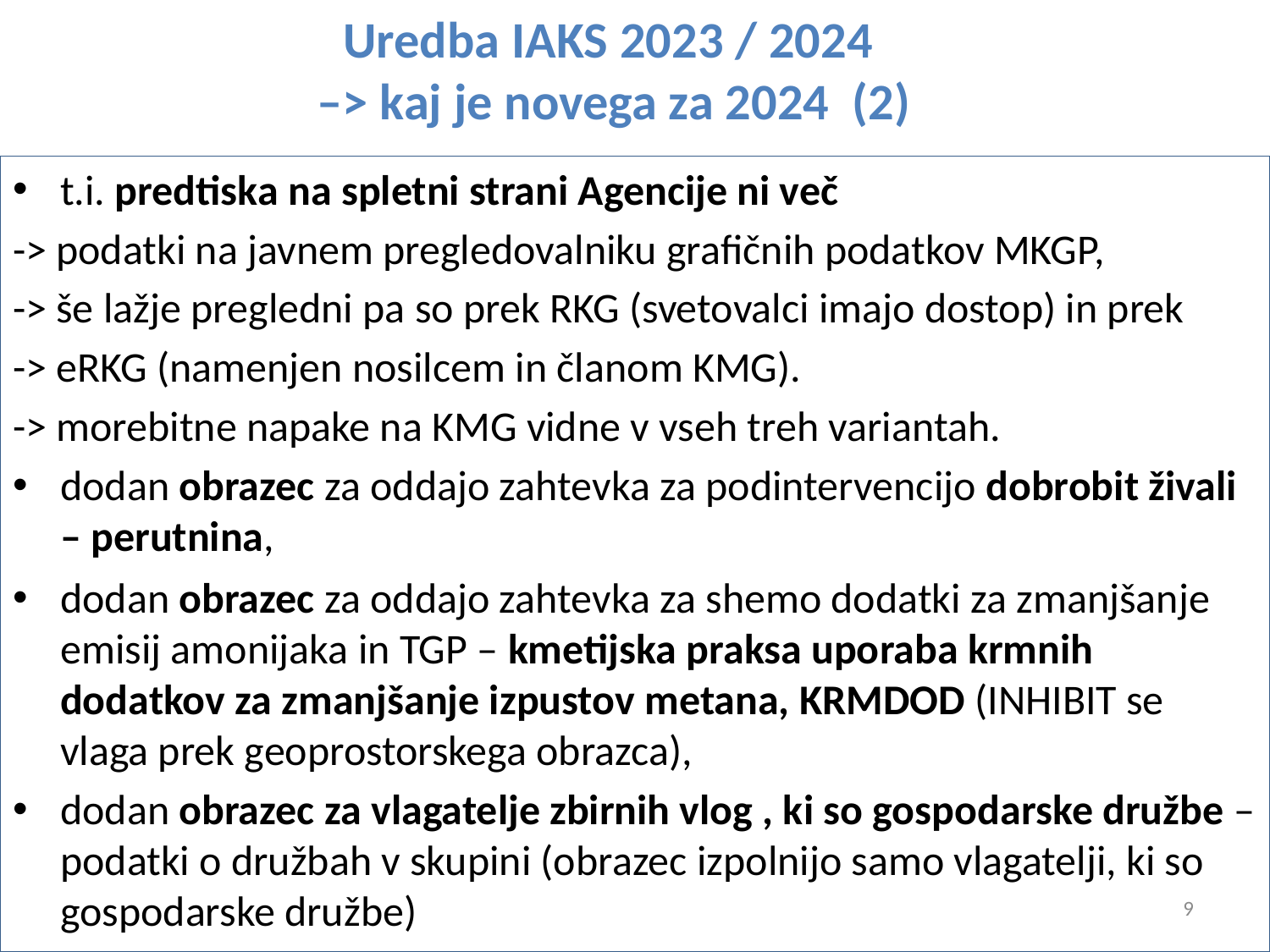

# Uredba IAKS 2023 / 2024 –> kaj je novega za 2024  (2)
t.i. predtiska na spletni strani Agencije ni več
-> podatki na javnem pregledovalniku grafičnih podatkov MKGP,
-> še lažje pregledni pa so prek RKG (svetovalci imajo dostop) in prek
-> eRKG (namenjen nosilcem in članom KMG).
-> morebitne napake na KMG vidne v vseh treh variantah.
dodan obrazec za oddajo zahtevka za podintervencijo dobrobit živali – perutnina,

dodan obrazec za oddajo zahtevka za shemo dodatki za zmanjšanje emisij amonijaka in TGP – kmetijska praksa uporaba krmnih dodatkov za zmanjšanje izpustov metana, KRMDOD (INHIBIT se vlaga prek geoprostorskega obrazca),
dodan obrazec za vlagatelje zbirnih vlog , ki so gospodarske družbe – podatki o družbah v skupini (obrazec izpolnijo samo vlagatelji, ki so gospodarske družbe)
9